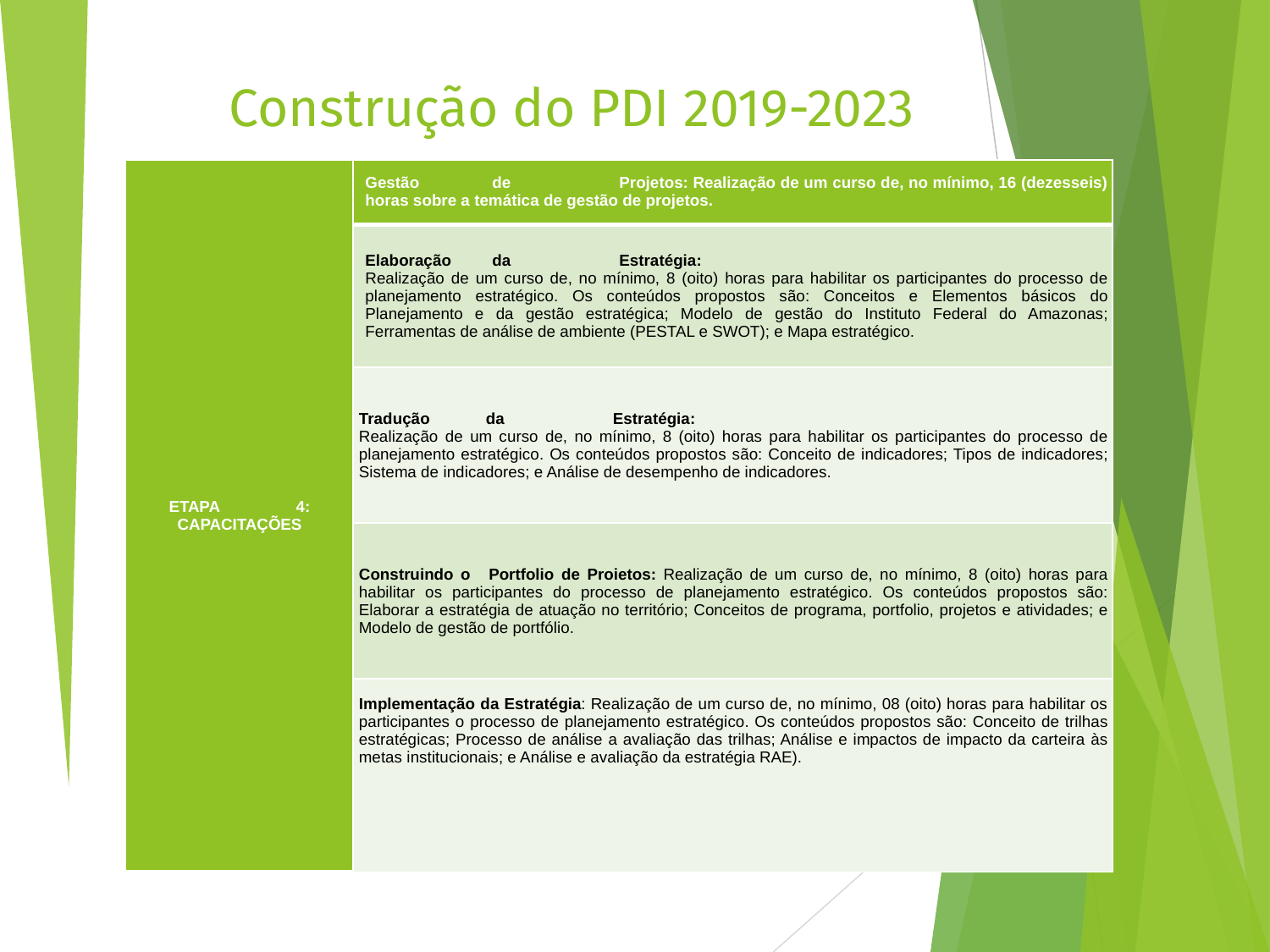

# Construção do PDI 2019-2023
| ETAPA 4: CAPACITAÇÕES | Gestão de Projetos: Realização de um curso de, no mínimo, 16 (dezesseis) horas sobre a temática de gestão de projetos. |
| --- | --- |
|  | Elaboração da Estratégia: Realização de um curso de, no mínimo, 8 (oito) horas para habilitar os participantes do processo de planejamento estratégico. Os conteúdos propostos são: Conceitos e Elementos básicos do Planejamento e da gestão estratégica; Modelo de gestão do Instituto Federal do Amazonas; Ferramentas de análise de ambiente (PESTAL e SWOT); e Mapa estratégico. |
|  | Tradução da Estratégia: Realização de um curso de, no mínimo, 8 (oito) horas para habilitar os participantes do processo de planejamento estratégico. Os conteúdos propostos são: Conceito de indicadores; Tipos de indicadores; Sistema de indicadores; e Análise de desempenho de indicadores. |
|  | Construindo o Portfolio de Proietos: Realização de um curso de, no mínimo, 8 (oito) horas para habilitar os participantes do processo de planejamento estratégico. Os conteúdos propostos são: Elaborar a estratégia de atuação no território; Conceitos de programa, portfolio, projetos e atividades; e Modelo de gestão de portfólio. |
|  | Implementação da Estratégia: Realização de um curso de, no mínimo, 08 (oito) horas para habilitar os participantes o processo de planejamento estratégico. Os conteúdos propostos são: Conceito de trilhas estratégicas; Processo de análise a avaliação das trilhas; Análise e impactos de impacto da carteira às metas institucionais; e Análise e avaliação da estratégia RAE). |